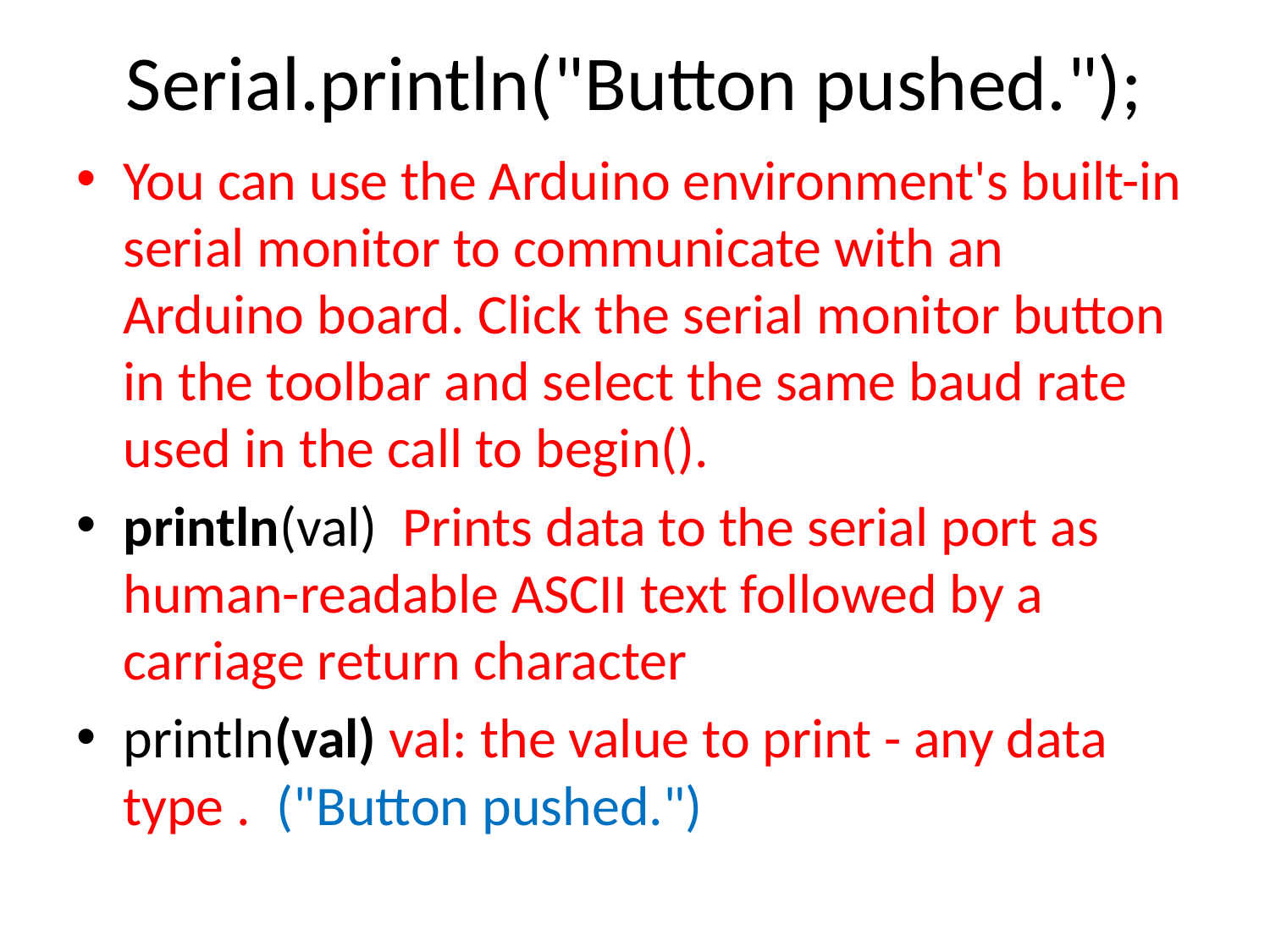

# Serial.println("Button pushed.");
You can use the Arduino environment's built-in serial monitor to communicate with an Arduino board. Click the serial monitor button in the toolbar and select the same baud rate used in the call to begin().
println(val)  Prints data to the serial port as human-readable ASCII text followed by a carriage return character
println(val) val: the value to print - any data type .  ("Button pushed.")